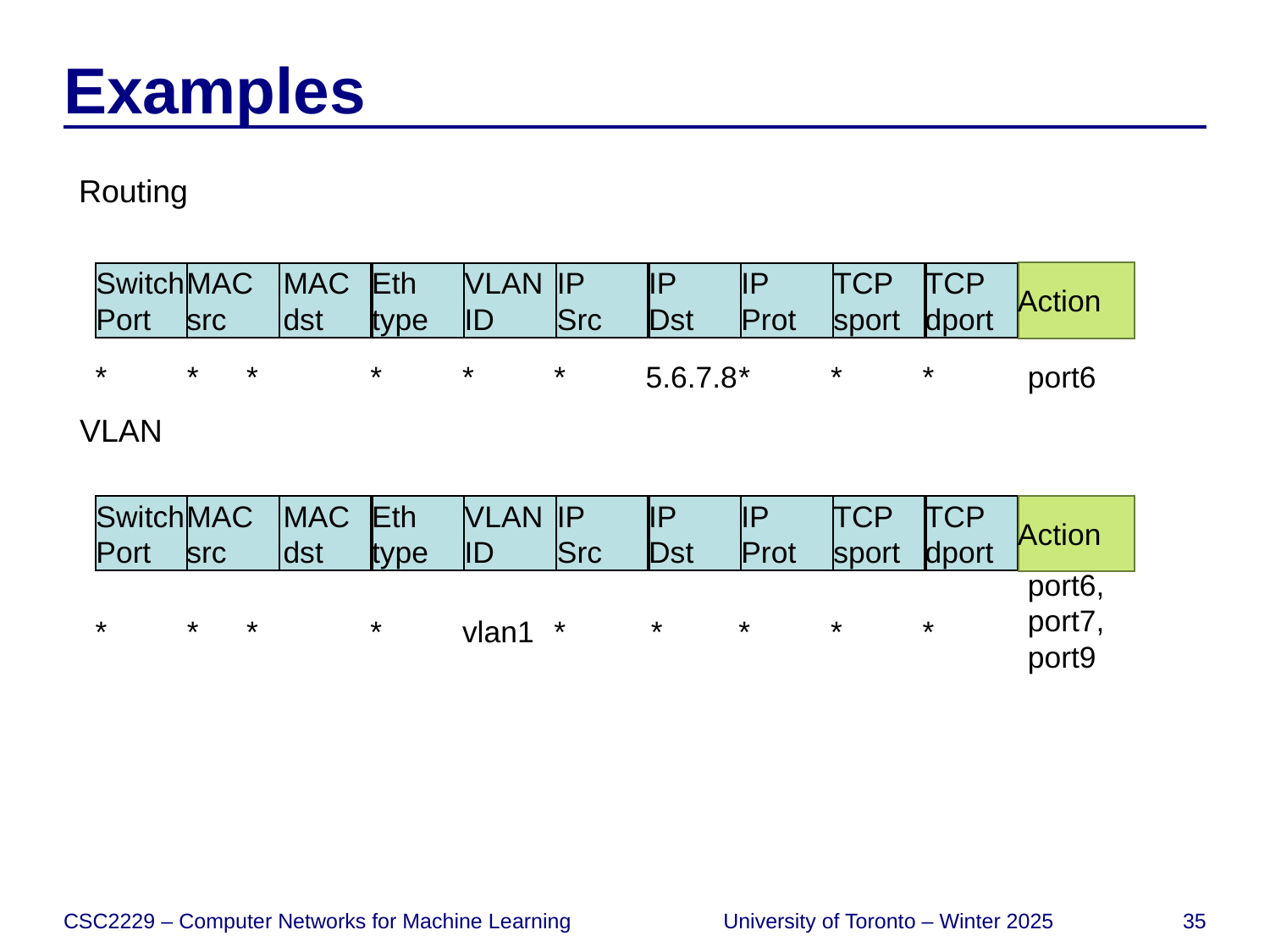

# Examples
Routing
Switch
Port
MAC
src
MAC
dst
Eth
type
VLAN
ID
IP
Src
IP
Dst
IP
Prot
TCP
sport
TCP
dport

Action
*
*
*
*
*
*
5.6.7.8
*
*
*
port6
VLAN
Switch
Port
MAC
src
MAC
dst
Eth
type
VLAN
ID
IP
Src
IP
Dst
IP
Prot
TCP
sport
TCP
dport

Action
port6,
port7,port9
*
*
*
*
vlan1
*
*
*
*
*
CSC2229 – Computer Networks for Machine Learning
University of Toronto – Winter 2025
35